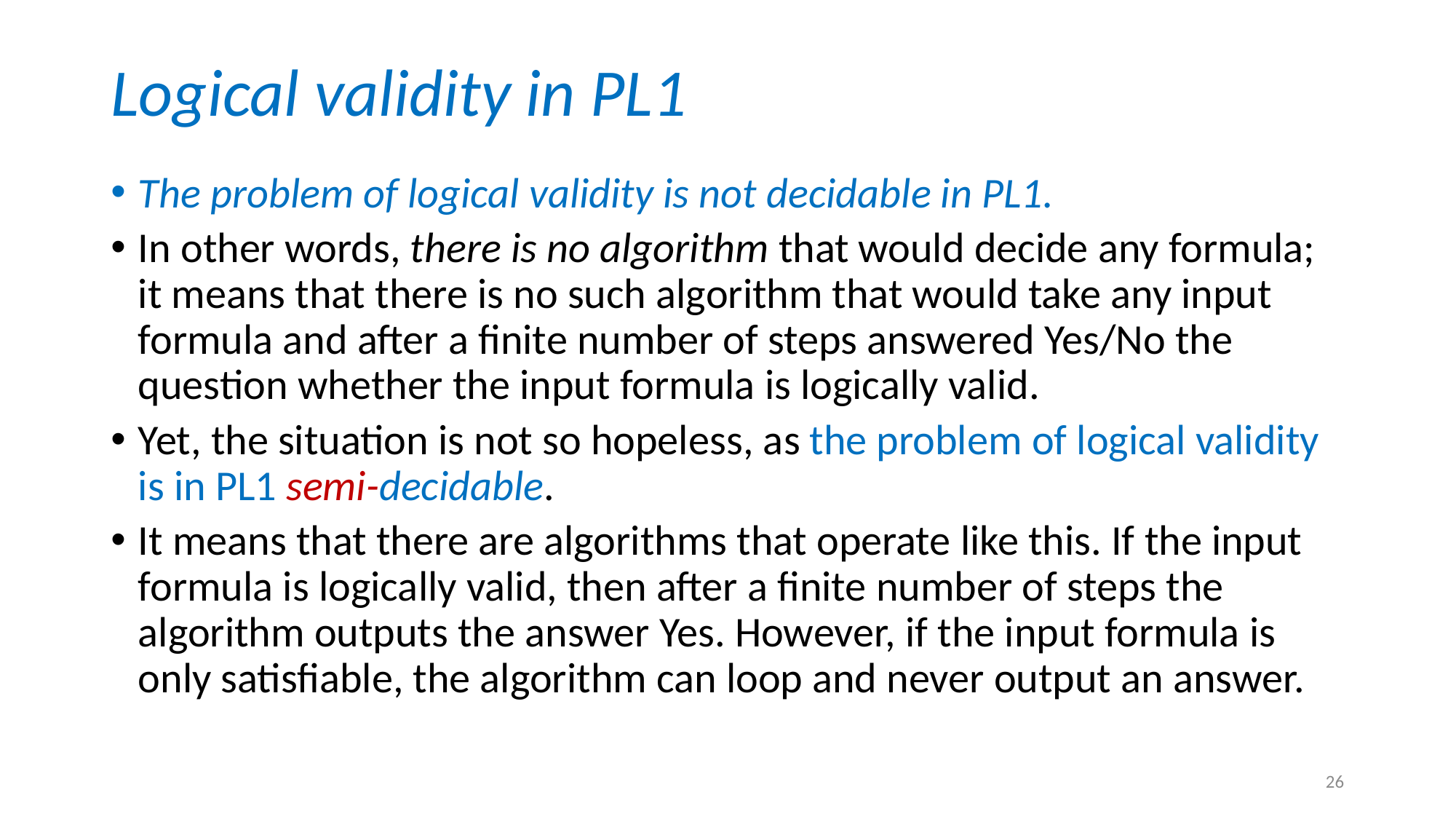

# Logical validity in PL1
The problem of logical validity is not decidable in PL1.
In other words, there is no algorithm that would decide any formula; it means that there is no such algorithm that would take any input formula and after a finite number of steps answered Yes/No the question whether the input formula is logically valid.
Yet, the situation is not so hopeless, as the problem of logical validity is in PL1 semi-decidable.
It means that there are algorithms that operate like this. If the input formula is logically valid, then after a finite number of steps the algorithm outputs the answer Yes. However, if the input formula is only satisfiable, the algorithm can loop and never output an answer.

26